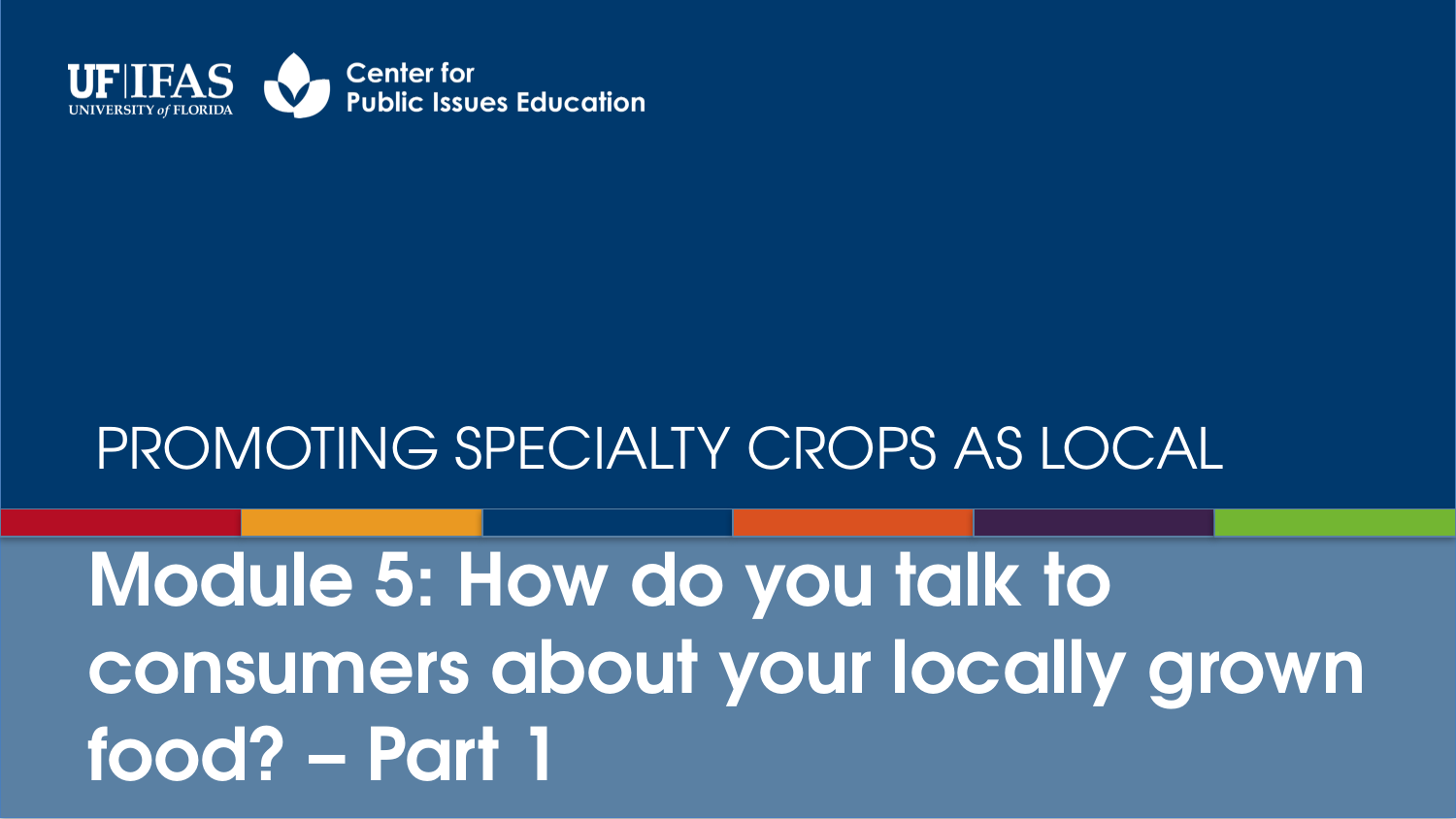

# Module 5: How do you talk to consumers about your locally grown food? – Part 1